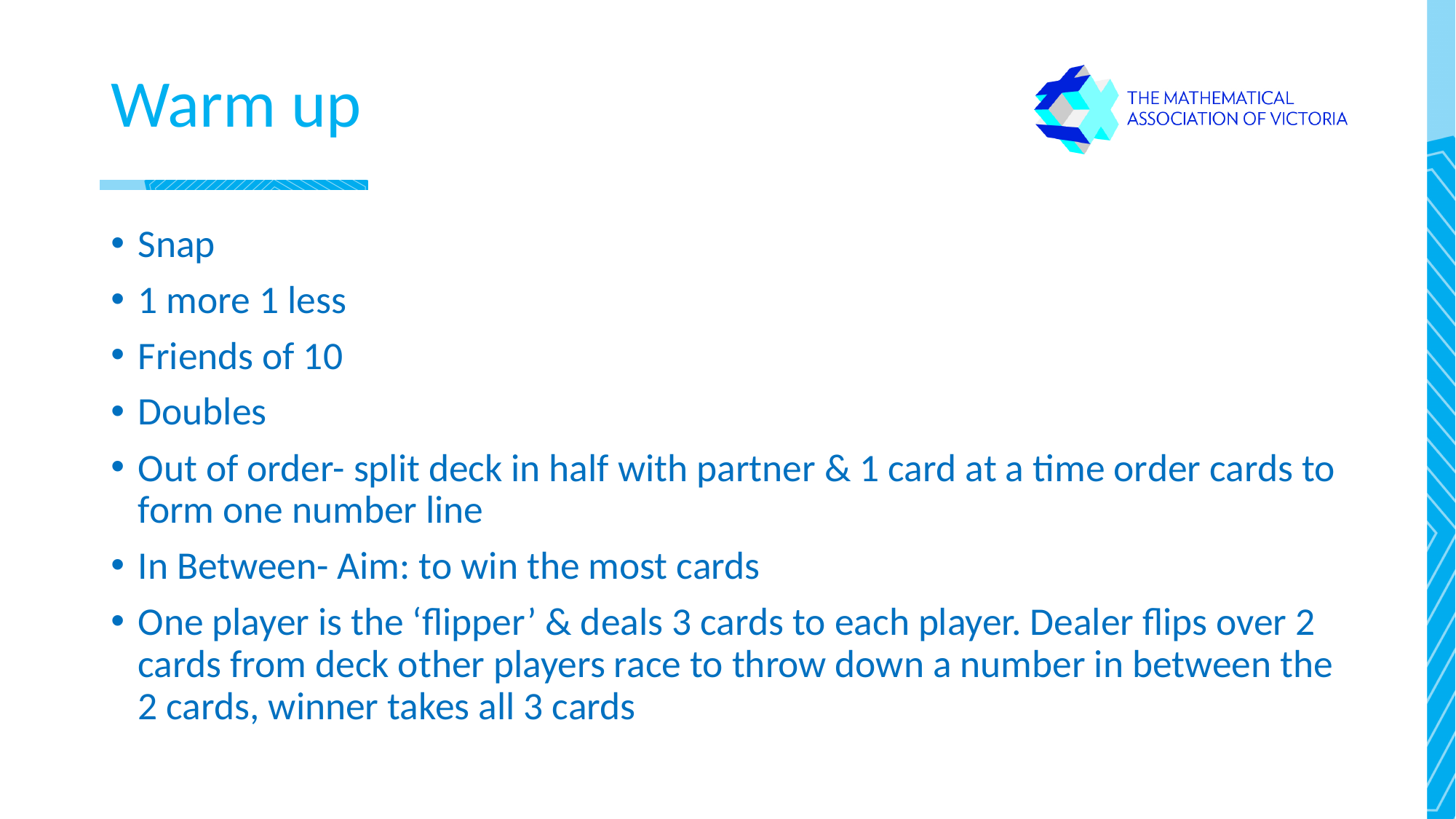

# Warm up
Snap
1 more 1 less
Friends of 10
Doubles
Out of order- split deck in half with partner & 1 card at a time order cards to form one number line
In Between- Aim: to win the most cards
One player is the ‘flipper’ & deals 3 cards to each player. Dealer flips over 2 cards from deck other players race to throw down a number in between the 2 cards, winner takes all 3 cards